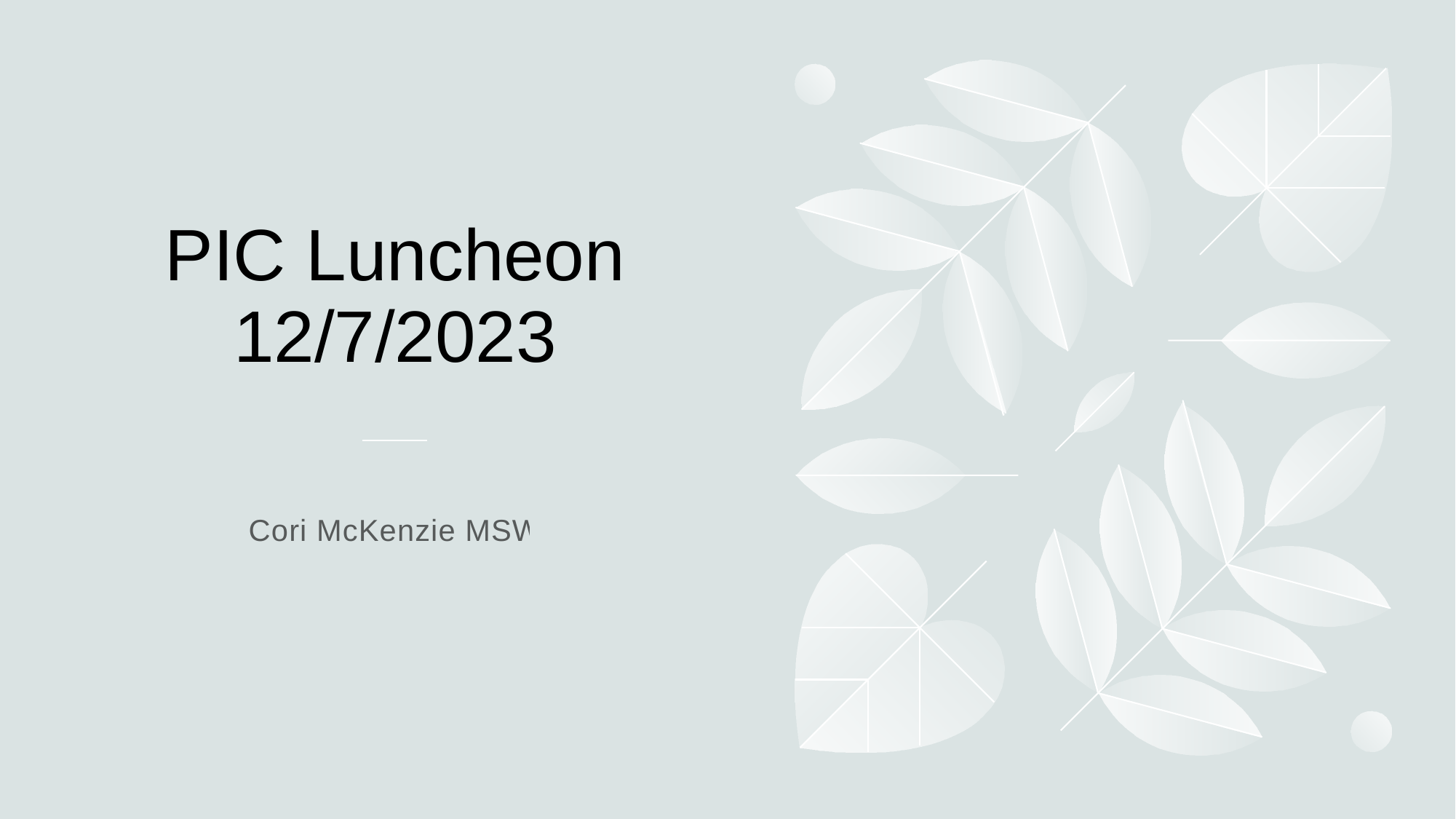

# PIC Luncheon 12/7/2023
Cori McKenzie MSW